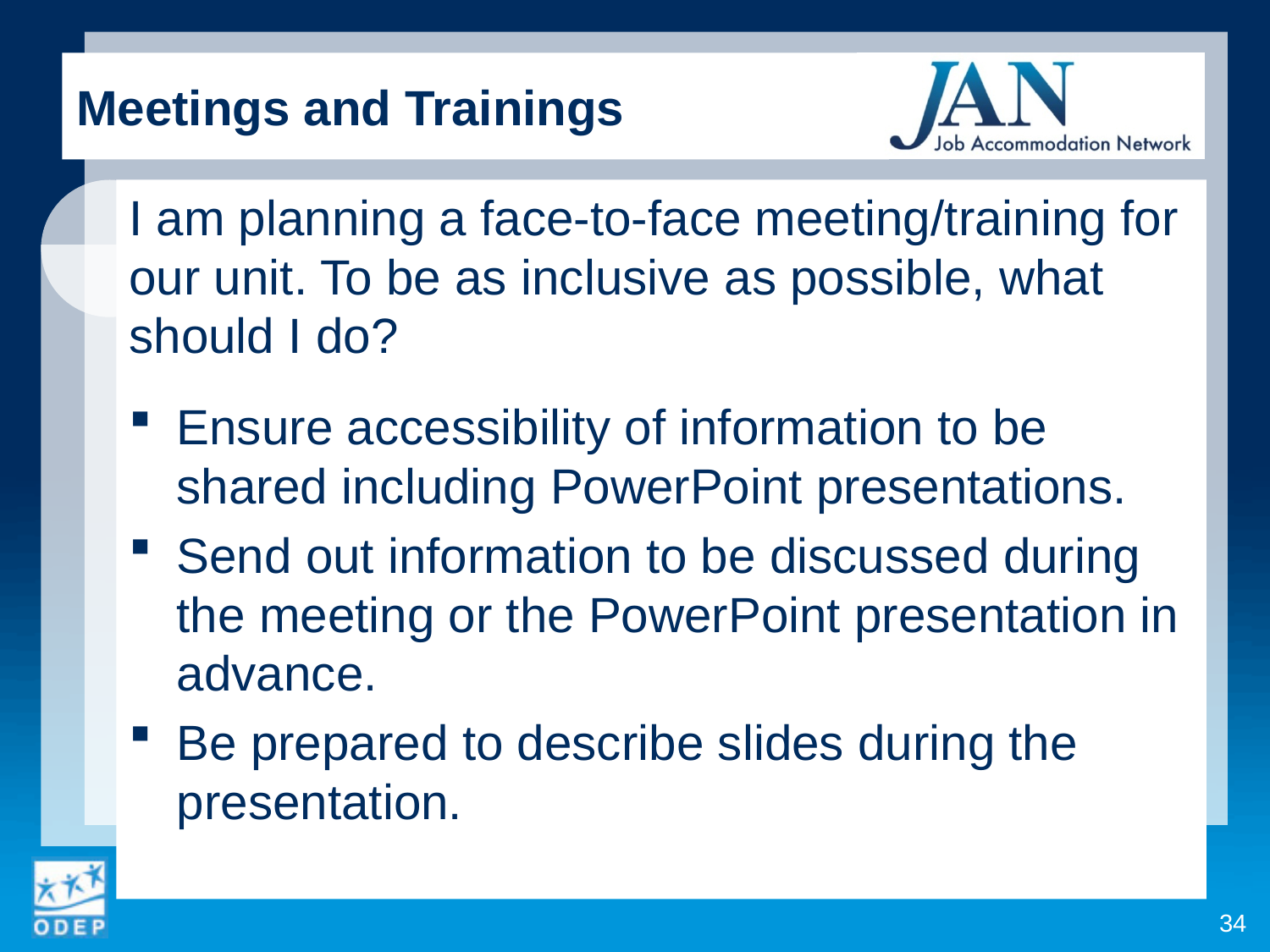

Meetings and Trainings
I am planning a face-to-face meeting/training for our unit. To be as inclusive as possible, what should I do?

Ensure accessibility of information to be shared including PowerPoint presentations.
Send out information to be discussed during the meeting or the PowerPoint presentation in advance.
Be prepared to describe slides during the presentation.
34